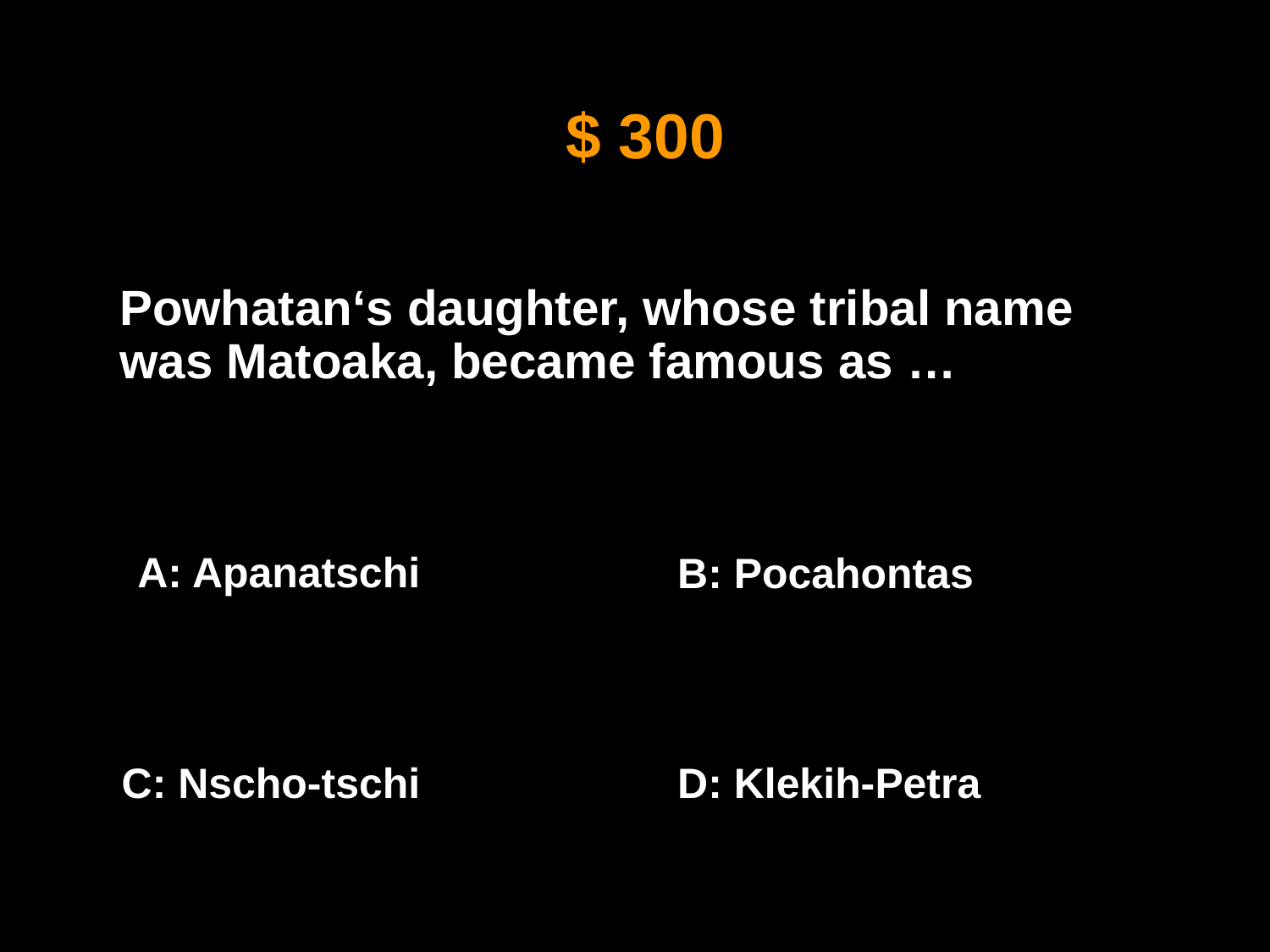

$ 300
	Powhatan‘s daughter, whose tribal name was Matoaka, became famous as …
A: Apanatschi
B: Pocahontas
C: Nscho-tschi
D: Klekih-Petra